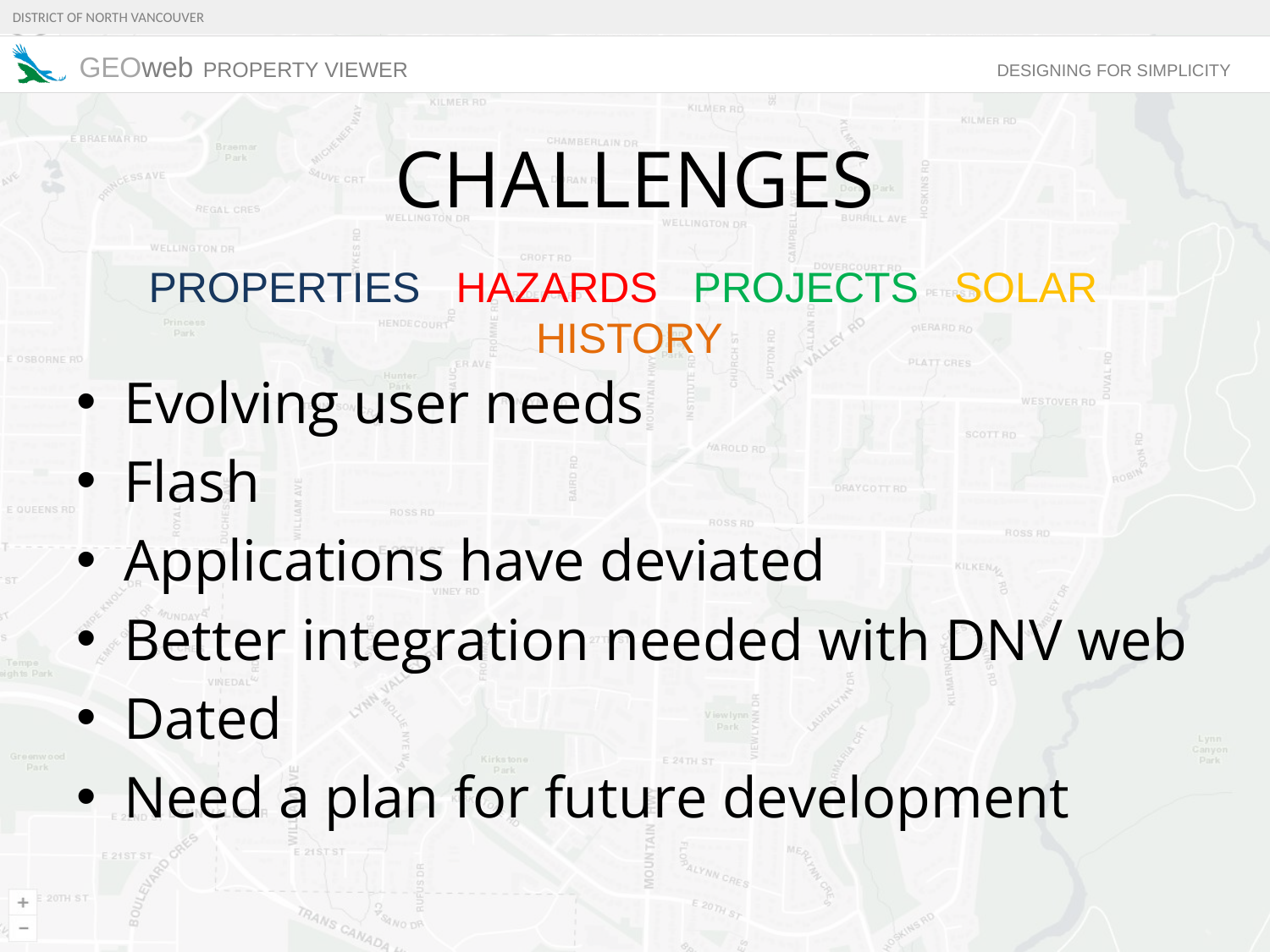

# CHALLENGES
PROPERTIES   HAZARDS   PROJECTS   SOLAR   HISTORY

Evolving user needs
Flash
Applications have deviated
Better integration needed with DNV web
Dated
Need a plan for future development